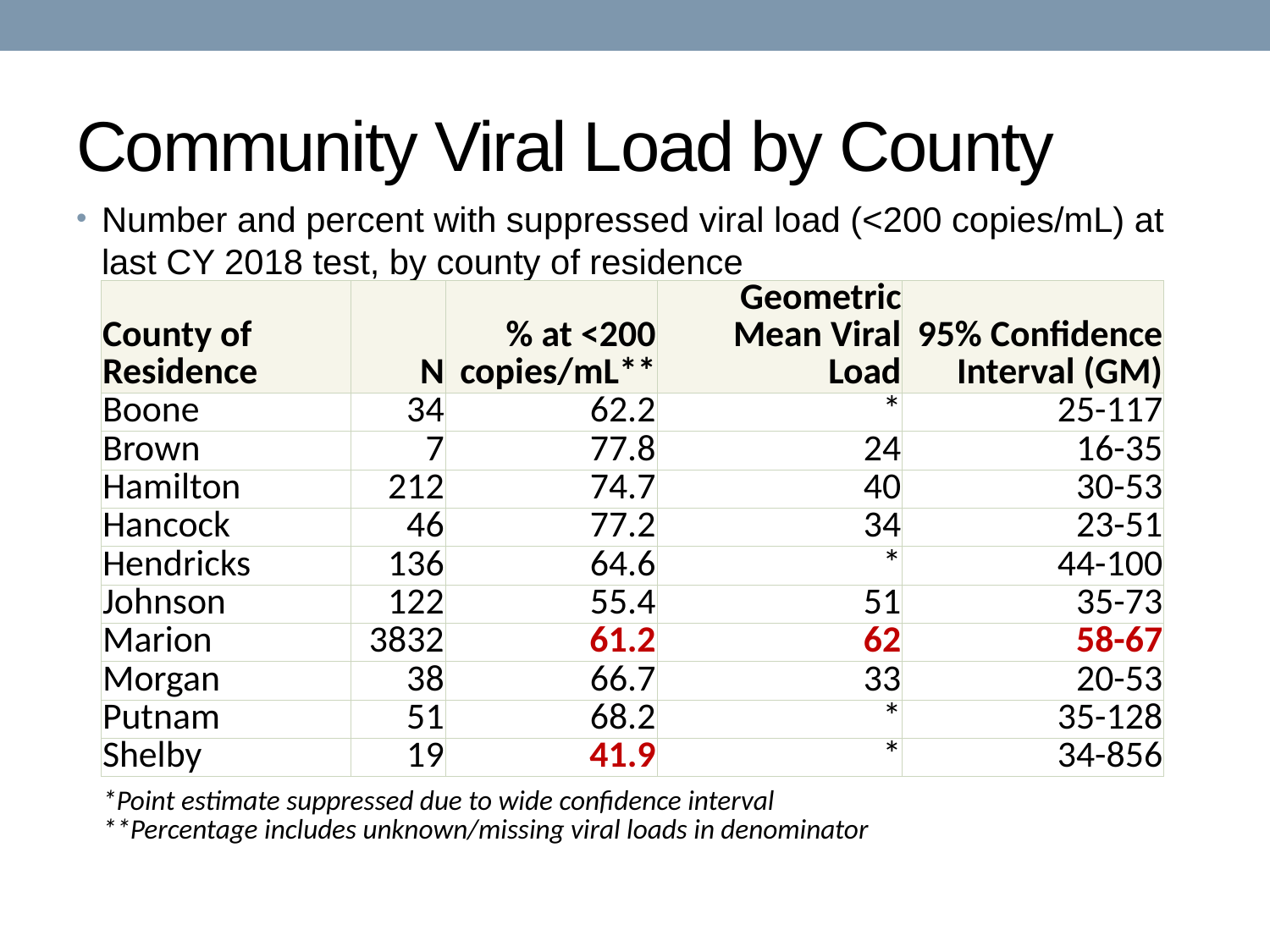

# Community Viral Load by County
Number and percent with suppressed viral load (<200 copies/mL) at last CY 2018 test, by county of residence

| County of Residence | N | % at <200 copies/mL\*\* | Geometric Mean Viral Load | 95% Confidence Interval (GM) |
| --- | --- | --- | --- | --- |
| Boone | 34 | 62.2 | \* | 25-117 |
| Brown | 7 | 77.8 | 24 | 16-35 |
| Hamilton | 212 | 74.7 | 40 | 30-53 |
| Hancock | 46 | 77.2 | 34 | 23-51 |
| Hendricks | 136 | 64.6 | \* | 44-100 |
| Johnson | 122 | 55.4 | 51 | 35-73 |
| Marion | 3832 | 61.2 | 62 | 58-67 |
| Morgan | 38 | 66.7 | 33 | 20-53 |
| Putnam | 51 | 68.2 | \* | 35-128 |
| Shelby | 19 | 41.9 | \* | 34-856 |
| \*Point estimate suppressed due to wide confidence interval \*\*Percentage includes unknown/missing viral loads in denominator |  |  |  |  |